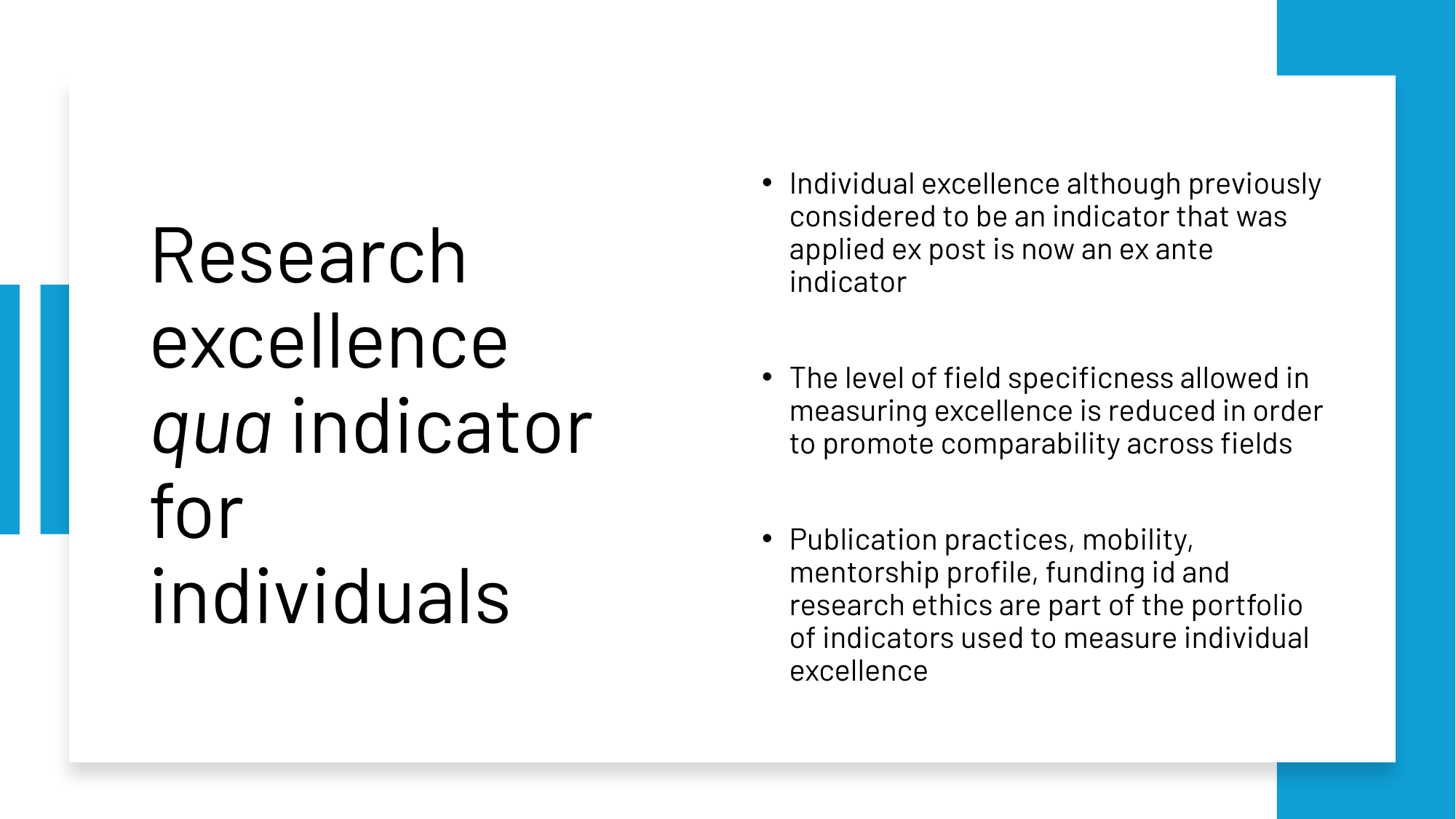

# Research excellence qua indicator for individuals
Individual excellence although previously considered to be an indicator that was applied ex post is now an ex ante indicator

The level of field specificness allowed in measuring excellence is reduced in order to promote comparability across fields

Publication practices, mobility, mentorship profile, funding id and research ethics are part of the portfolio of indicators used to measure individual excellence